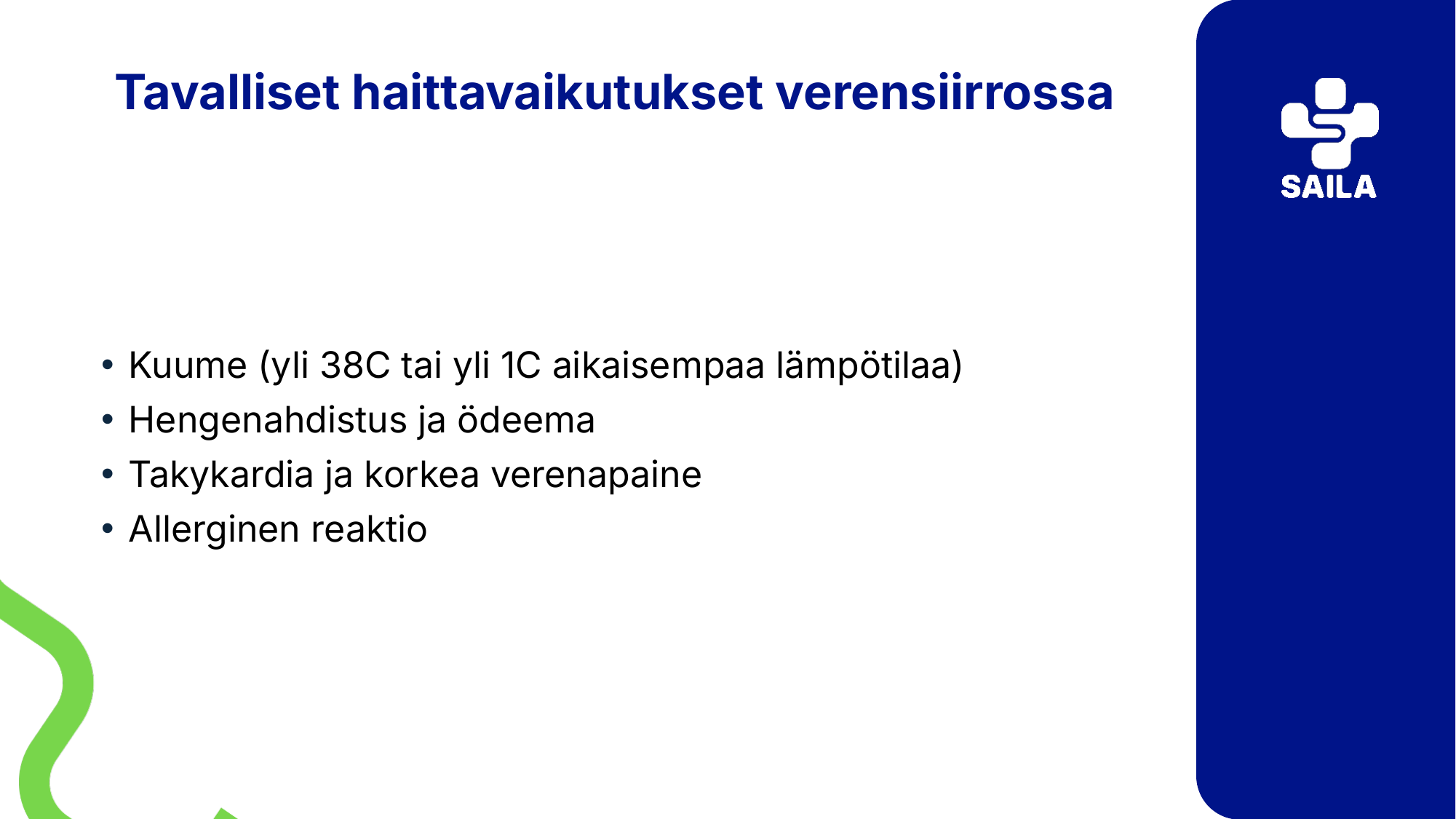

# Tavalliset haittavaikutukset verensiirrossa
Kuume (yli 38C tai yli 1C aikaisempaa lämpötilaa)
Hengenahdistus ja ödeema
Takykardia ja korkea verenapaine
Allerginen reaktio